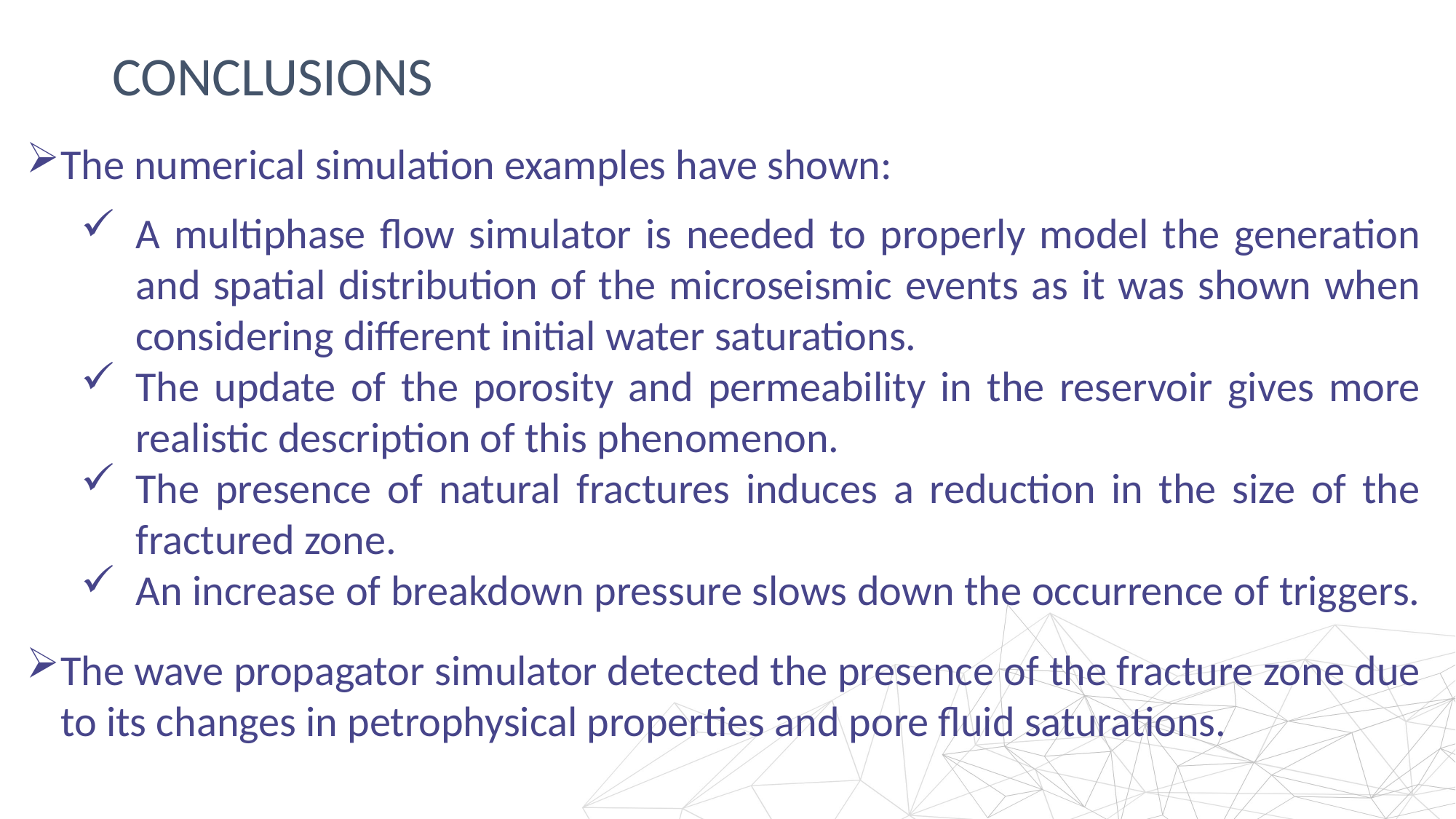

# Conclusions
The numerical simulation examples have shown:

A multiphase flow simulator is needed to properly model the generation and spatial distribution of the microseismic events as it was shown when considering different initial water saturations.
The update of the porosity and permeability in the reservoir gives more realistic description of this phenomenon.
The presence of natural fractures induces a reduction in the size of the fractured zone.
An increase of breakdown pressure slows down the occurrence of triggers.

The wave propagator simulator detected the presence of the fracture zone due to its changes in petrophysical properties and pore fluid saturations.